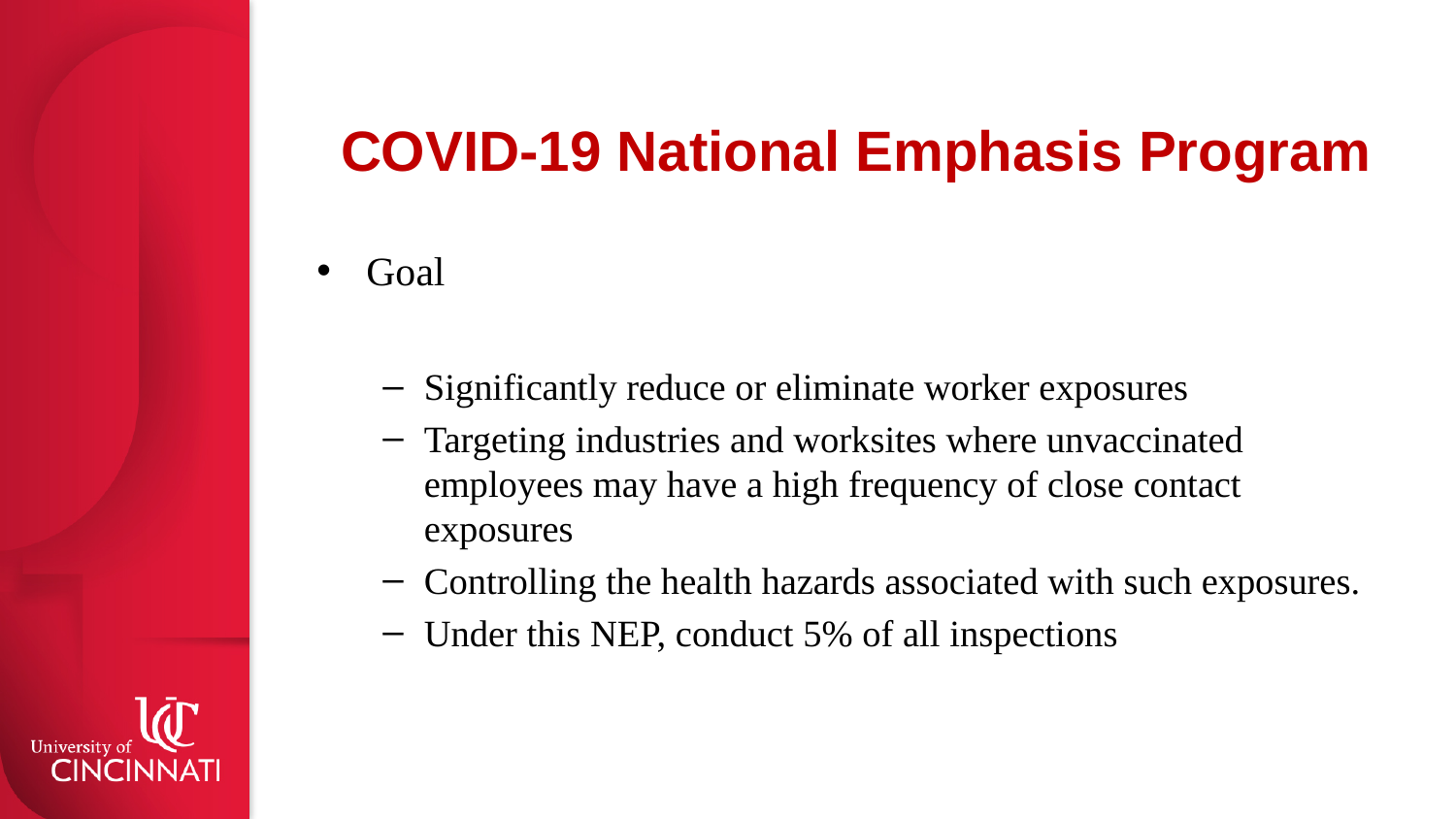

# COVID-19 National Emphasis Program
Goal

Significantly reduce or eliminate worker exposures
Targeting industries and worksites where unvaccinated employees may have a high frequency of close contact exposures
Controlling the health hazards associated with such exposures.
Under this NEP, conduct 5% of all inspections